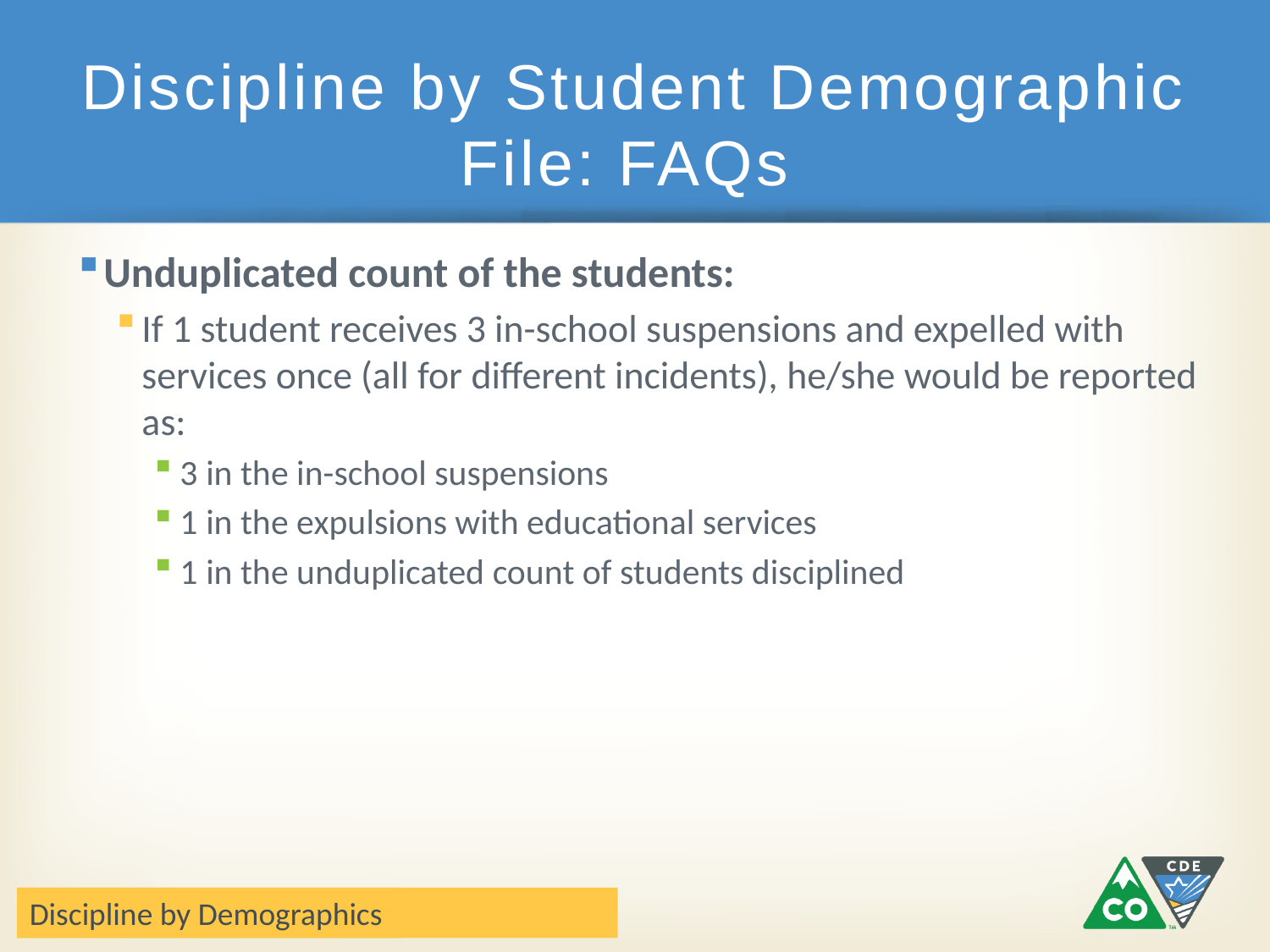

# Discipline by Student Demographic File: FAQs
Unduplicated count of the students:
If 1 student receives 3 in-school suspensions and expelled with services once (all for different incidents), he/she would be reported as:
3 in the in-school suspensions
1 in the expulsions with educational services
1 in the unduplicated count of students disciplined

Discipline by Demographics
Discipline by Demographics